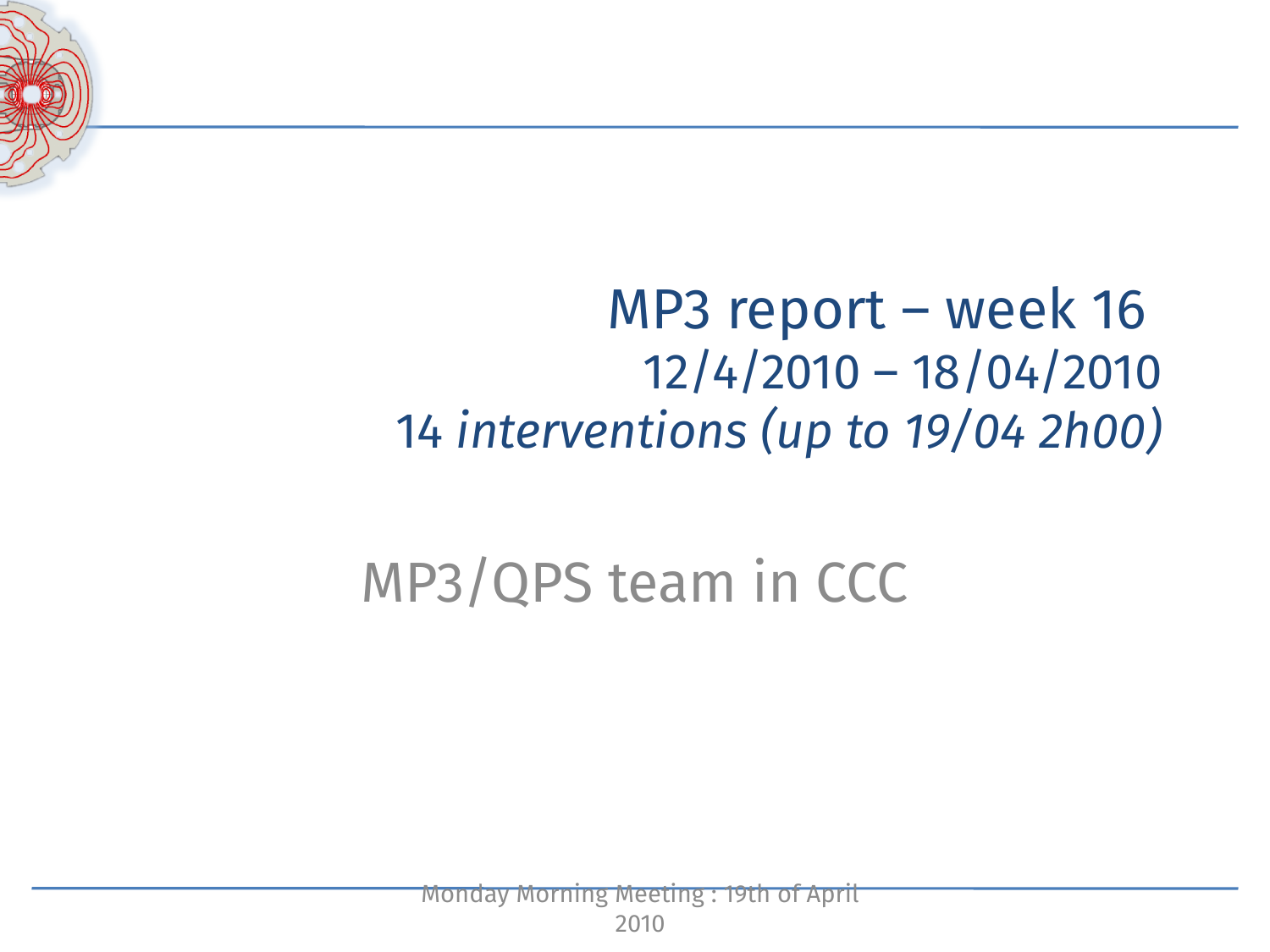

# MP3 report – week 16 12/4/2010 – 18/04/2010 14 interventions (up to 19/04 2h00)
MP3/QPS team in CCC
Monday Morning Meeting : 19th of April 2010